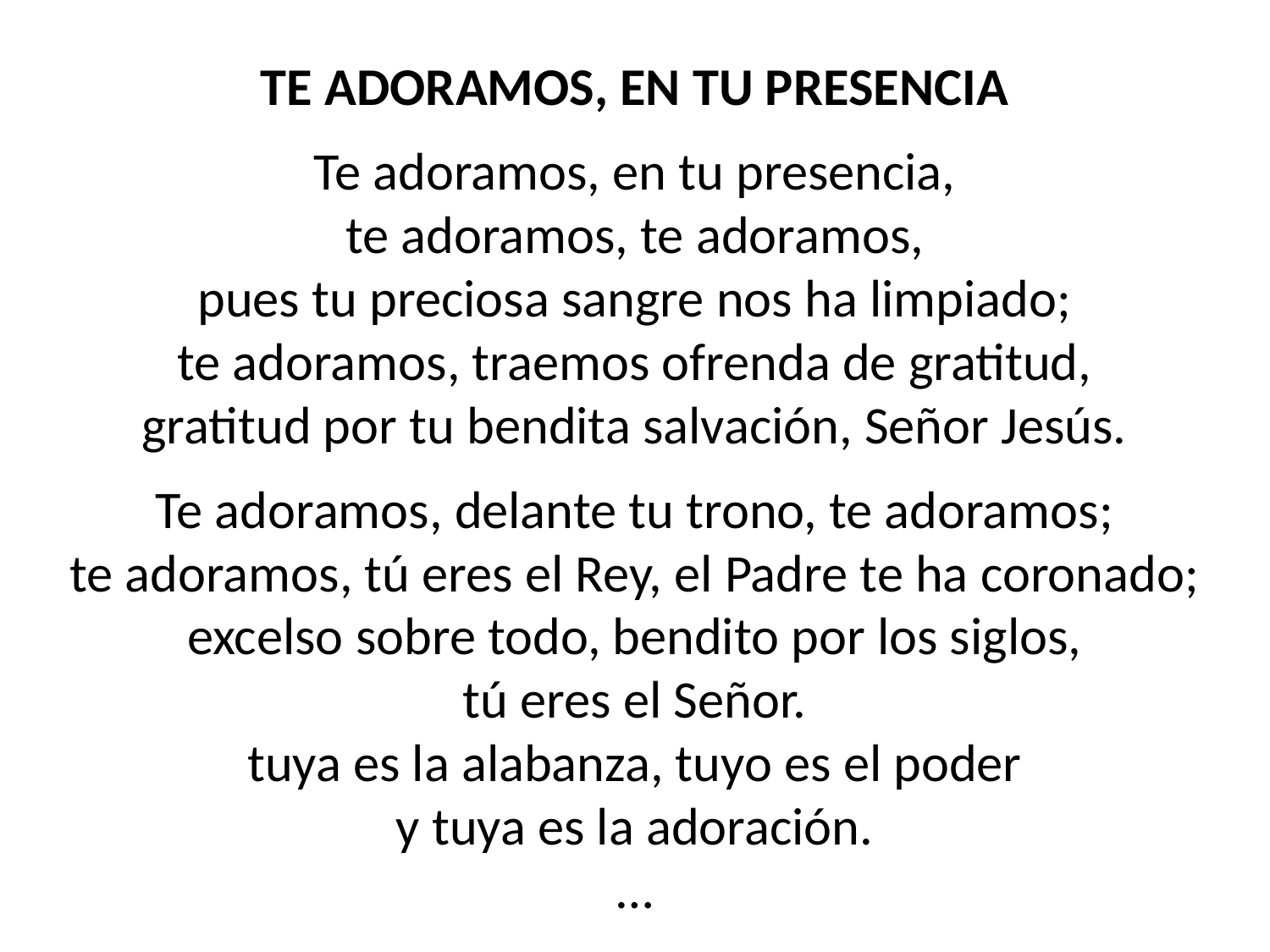

TE ADORAMOS, EN TU PRESENCIA
Te adoramos, en tu presencia,
te adoramos, te adoramos,
pues tu preciosa sangre nos ha limpiado;
te adoramos, traemos ofrenda de gratitud,
gratitud por tu bendita salvación, Señor Jesús.
Te adoramos, delante tu trono, te adoramos;
te adoramos, tú eres el Rey, el Padre te ha coronado;
excelso sobre todo, bendito por los siglos,
tú eres el Señor.
tuya es la alabanza, tuyo es el poder
y tuya es la adoración.
…